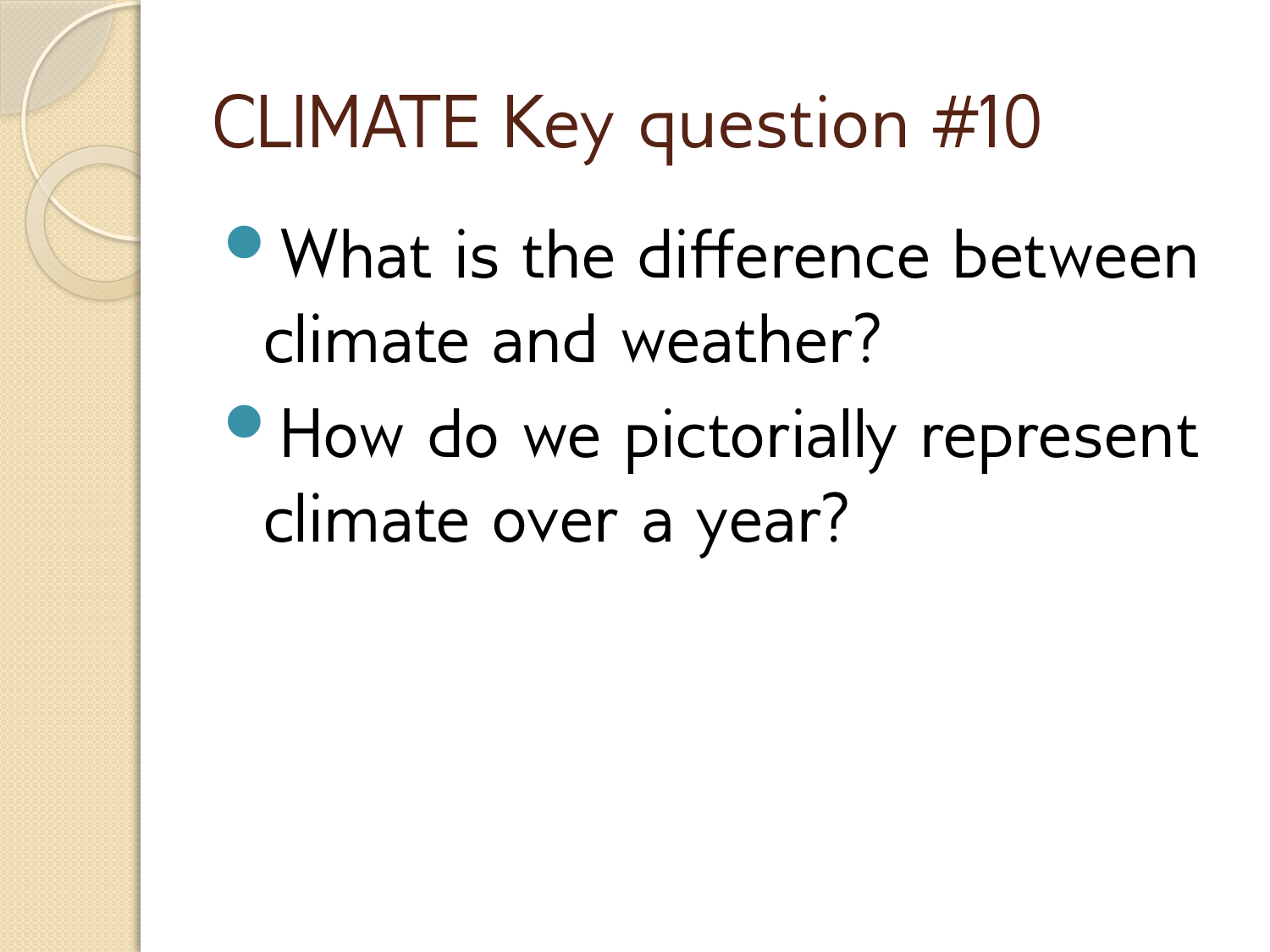

# CLIMATE Key question #10
What is the difference between climate and weather?
How do we pictorially represent climate over a year?